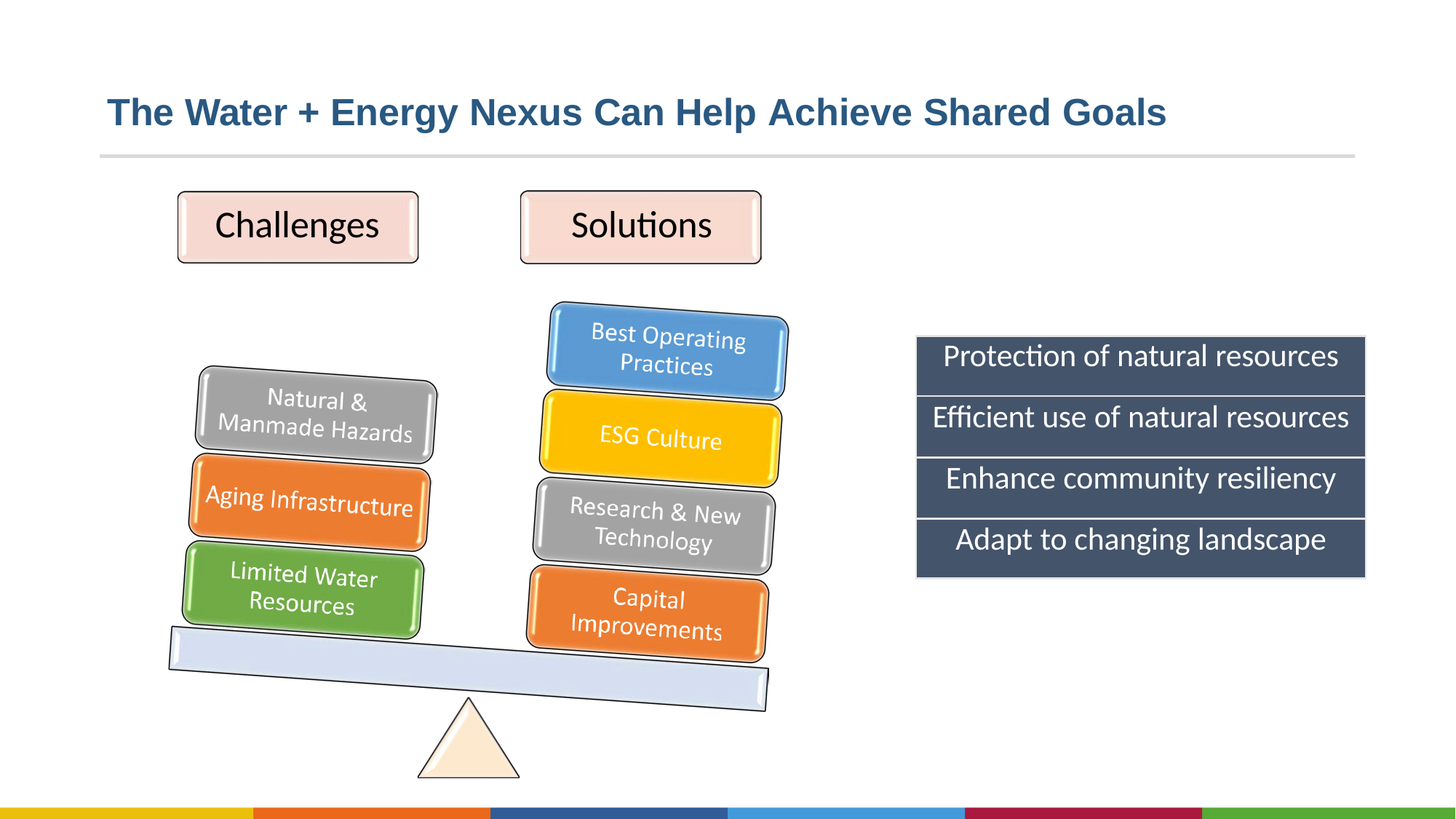

# The Water + Energy Nexus Can Help Achieve Shared Goals

Challenges	Solutions

| Protection of natural resources |
| --- |
| Efficient use of natural resources |
| Enhance community resiliency |
| Adapt to changing landscape |